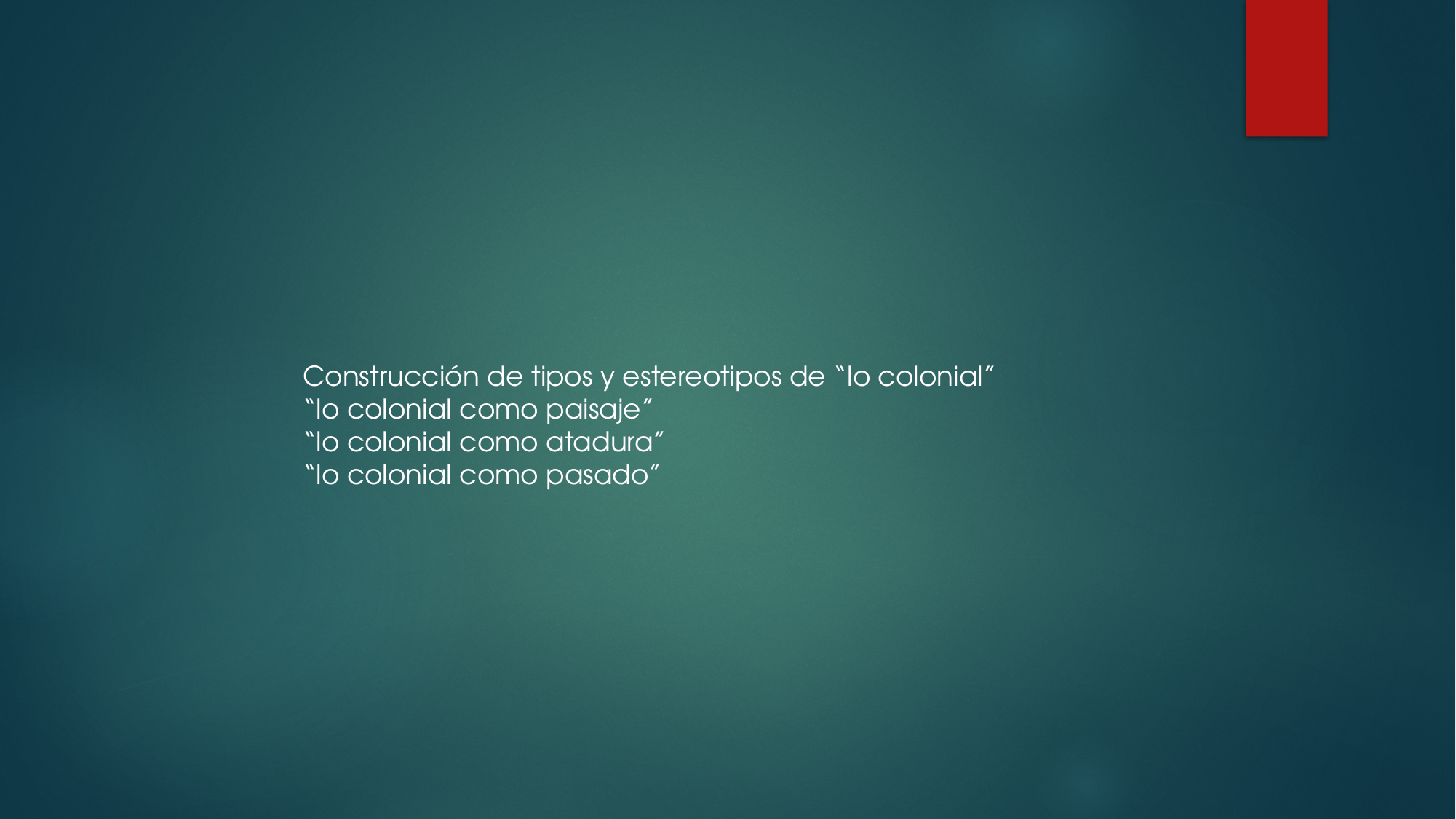

Construcción de tipos y estereotipos de “lo colonial”
“lo colonial como paisaje”
“lo colonial como atadura”
“lo colonial como pasado”